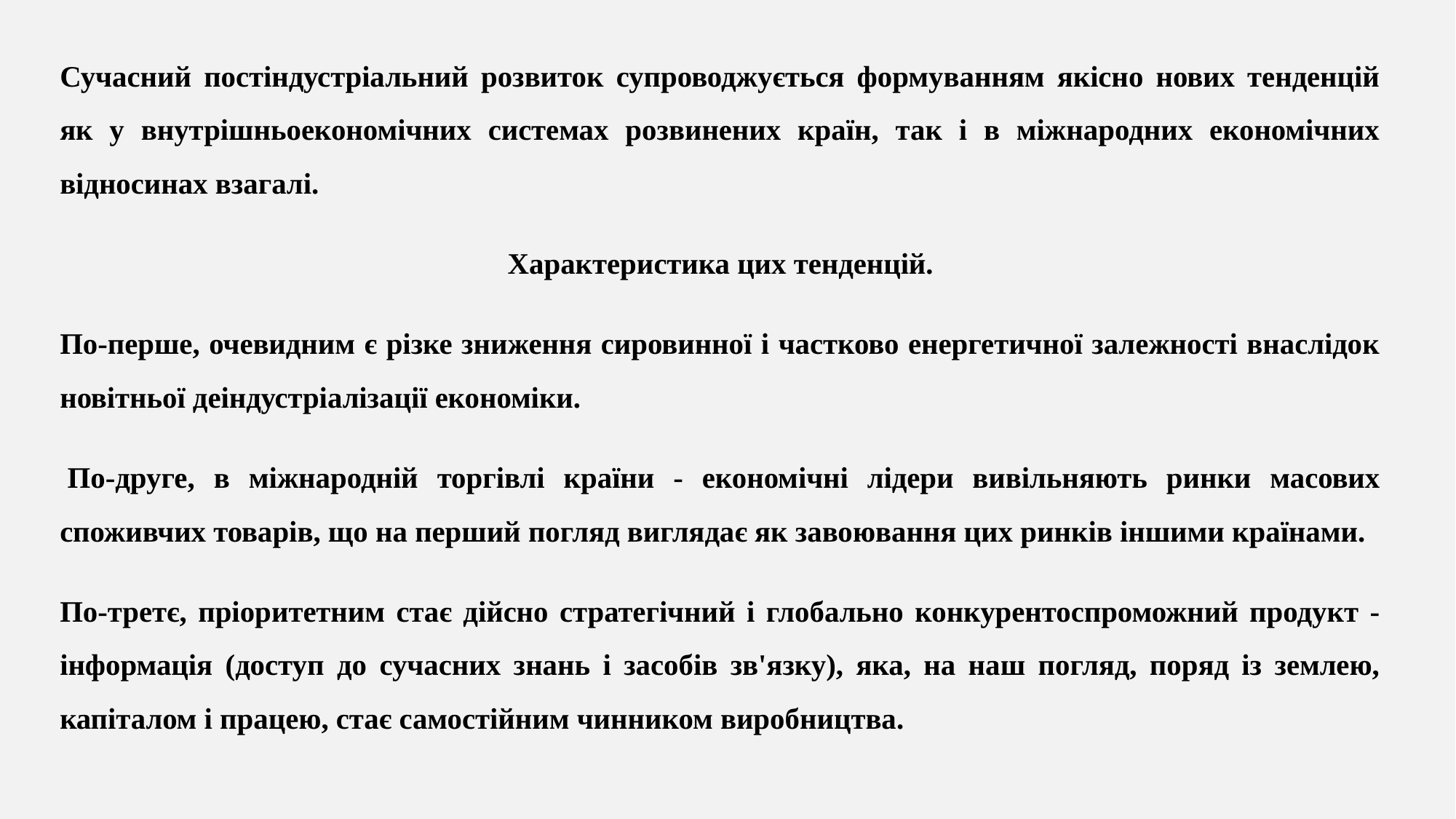

Сучасний постіндустріальний розвиток супроводжується формуванням якісно нових тенденцій як у внутрішньоекономічних системах розвинених країн, так і в міжнародних економічних відносинах взагалі.
 Характеристика цих тенденцій.
По-перше, очевидним є різке зниження сировинної і частково енергетичної залежності внаслідок новітньої деіндустріалізації економіки.
 По-друге, в міжнародній торгівлі країни - економічні лідери вивільняють ринки масових споживчих товарів, що на перший погляд виглядає як завоювання цих ринків іншими країнами.
По-третє, пріоритетним стає дійсно стратегічний і глобально конкурентоспроможний продукт - інформація (доступ до сучасних знань і засобів зв'язку), яка, на наш погляд, поряд із землею, капіталом і працею, стає самостійним чинником виробництва.